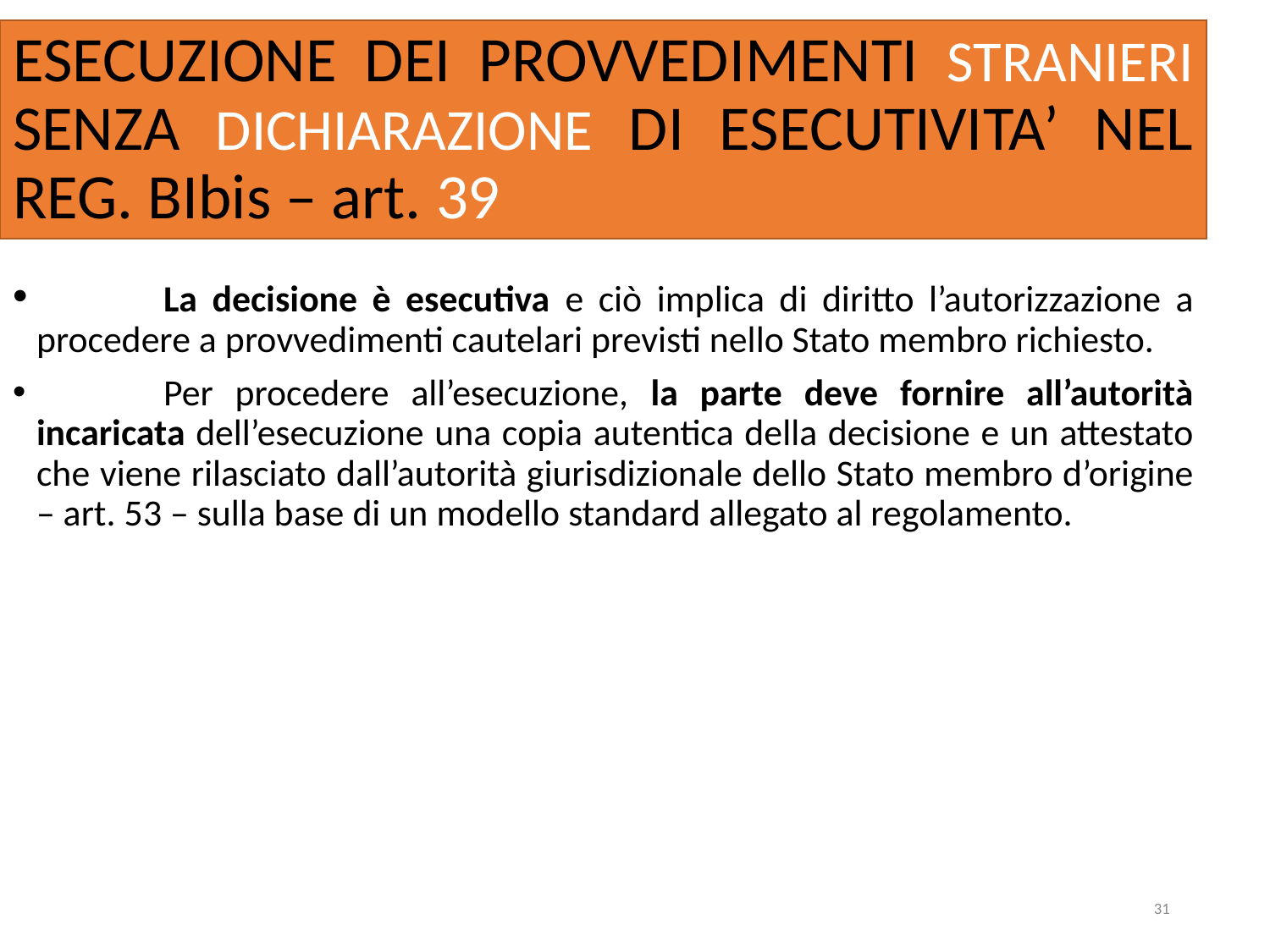

# ESECUZIONE DEI PROVVEDIMENTI STRANIERI SENZA DICHIARAZIONE DI ESECUTIVITA’ NEL REG. BIbis – art. 39
	La decisione è esecutiva e ciò implica di diritto l’autorizzazione a procedere a provvedimenti cautelari previsti nello Stato membro richiesto.
	Per procedere all’esecuzione, la parte deve fornire all’autorità incaricata dell’esecuzione una copia autentica della decisione e un attestato che viene rilasciato dall’autorità giurisdizionale dello Stato membro d’origine – art. 53 – sulla base di un modello standard allegato al regolamento.

31